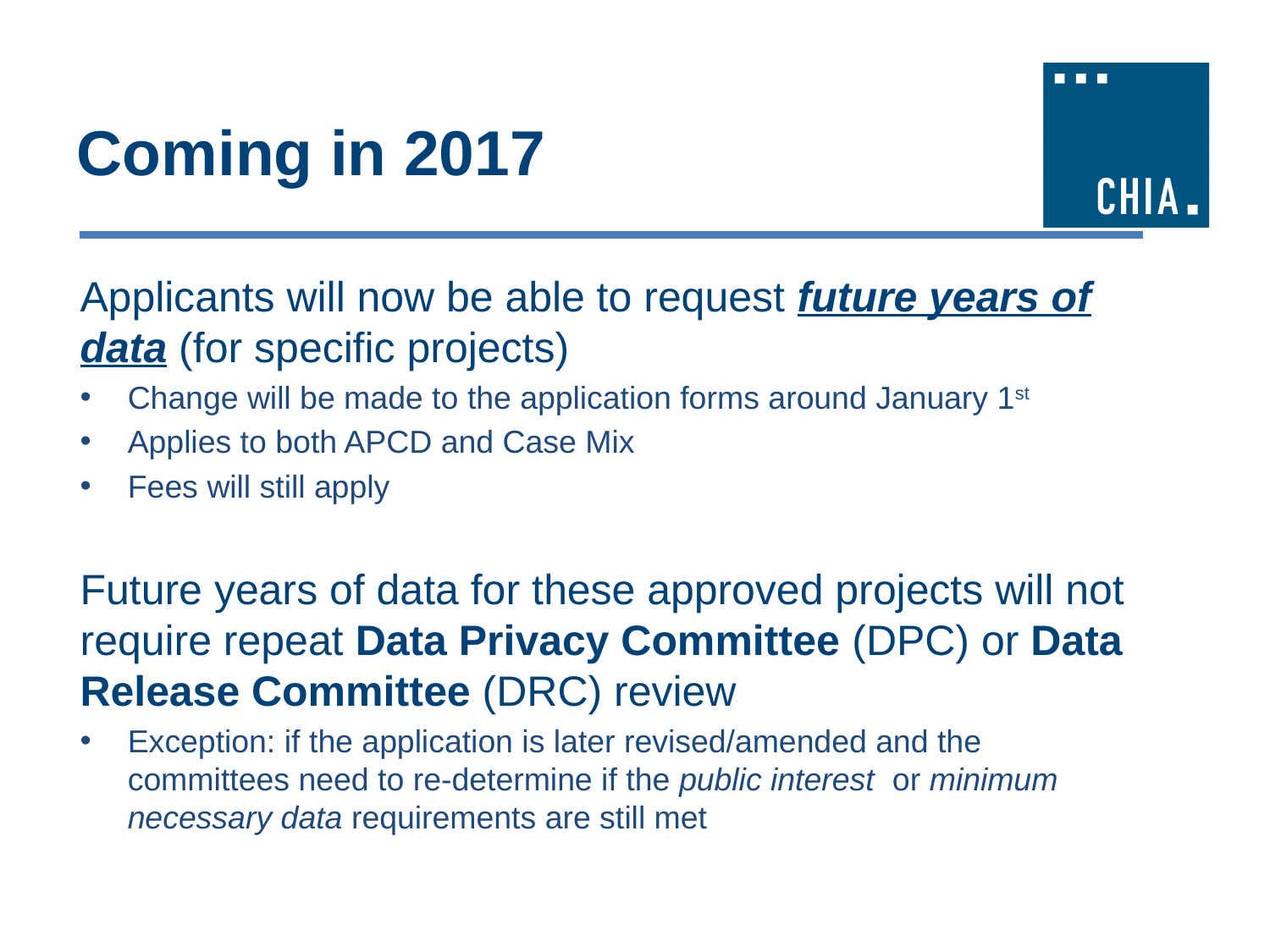

# Coming in 2017
Applicants will now be able to request future years of data (for specific projects)
Change will be made to the application forms around January 1st
Applies to both APCD and Case Mix
Fees will still apply

Future years of data for these approved projects will not require repeat Data Privacy Committee (DPC) or Data Release Committee (DRC) review
Exception: if the application is later revised/amended and the committees need to re-determine if the public interest  or minimum necessary data requirements are still met